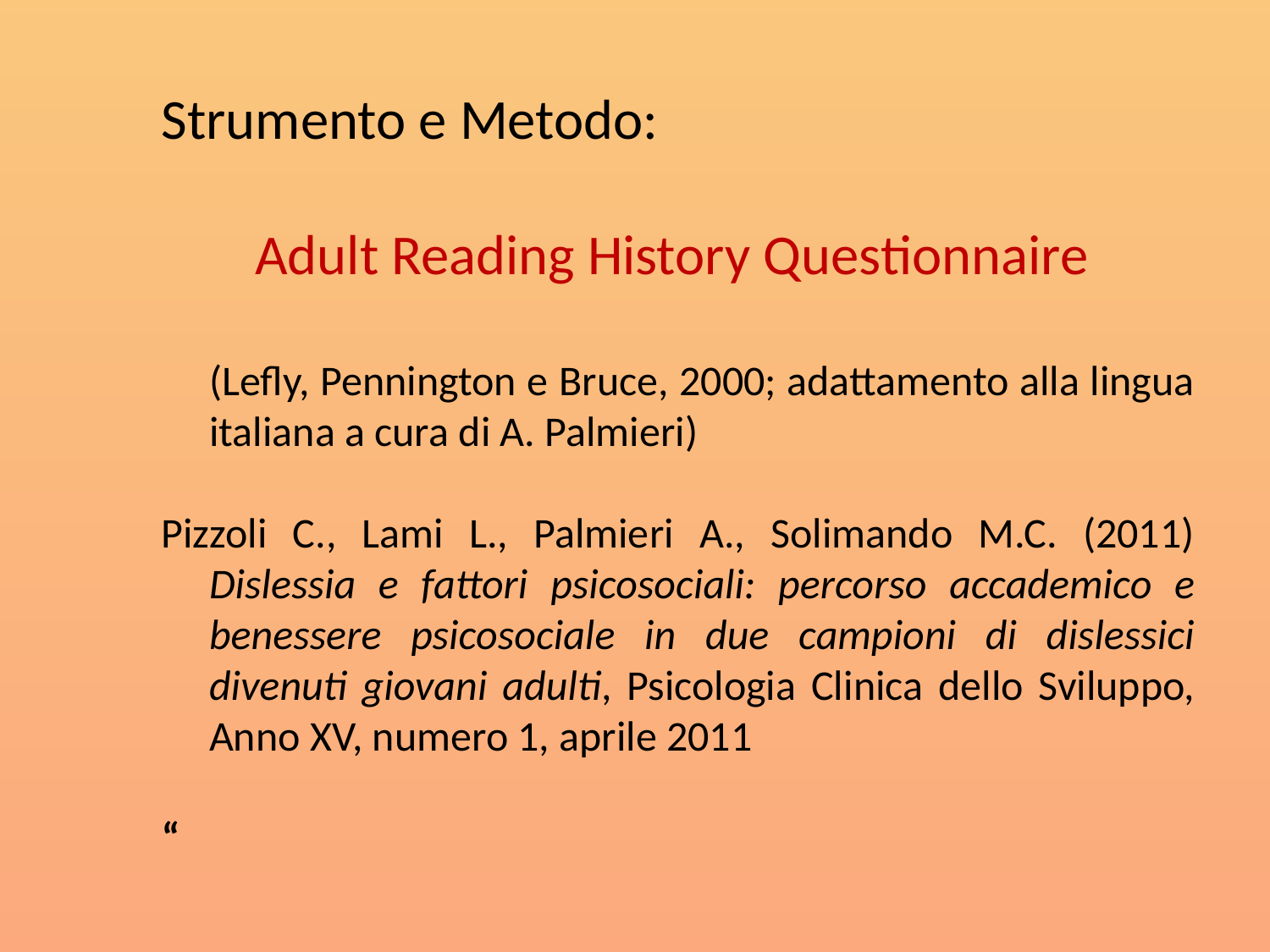

Strumento e Metodo:

Adult Reading History Questionnaire

	(Lefly, Pennington e Bruce, 2000; adattamento alla lingua italiana a cura di A. Palmieri)

Pizzoli C., Lami L., Palmieri A., Solimando M.C. (2011) Dislessia e fattori psicosociali: percorso accademico e benessere psicosociale in due campioni di dislessici divenuti giovani adulti, Psicologia Clinica dello Sviluppo, Anno XV, numero 1, aprile 2011

“